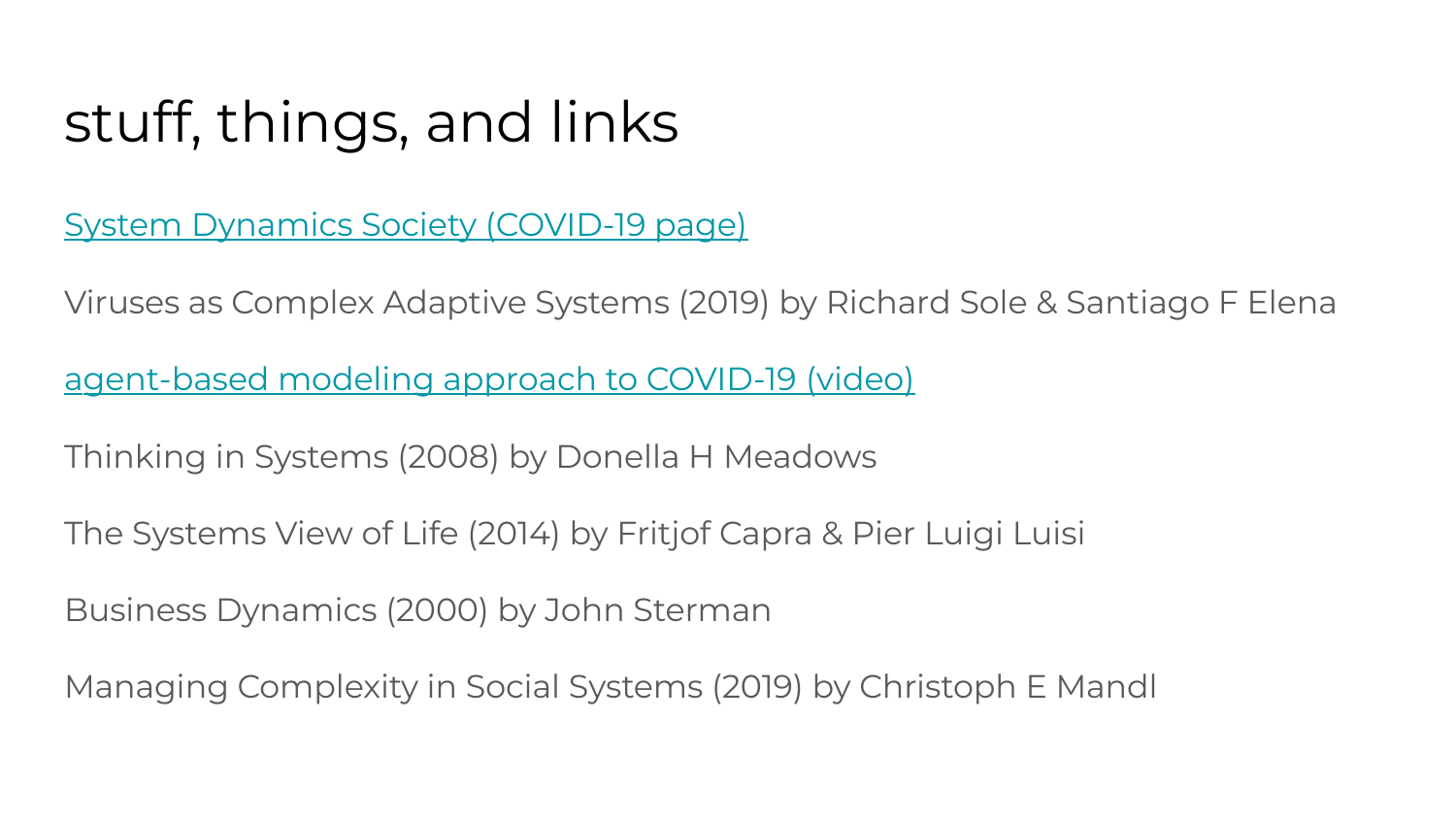

# stuff, things, and links
System Dynamics Society (COVID-19 page)
Viruses as Complex Adaptive Systems (2019) by Richard Sole & Santiago F Elena
agent-based modeling approach to COVID-19 (video)
Thinking in Systems (2008) by Donella H Meadows
The Systems View of Life (2014) by Fritjof Capra & Pier Luigi Luisi
Business Dynamics (2000) by John Sterman
Managing Complexity in Social Systems (2019) by Christoph E Mandl